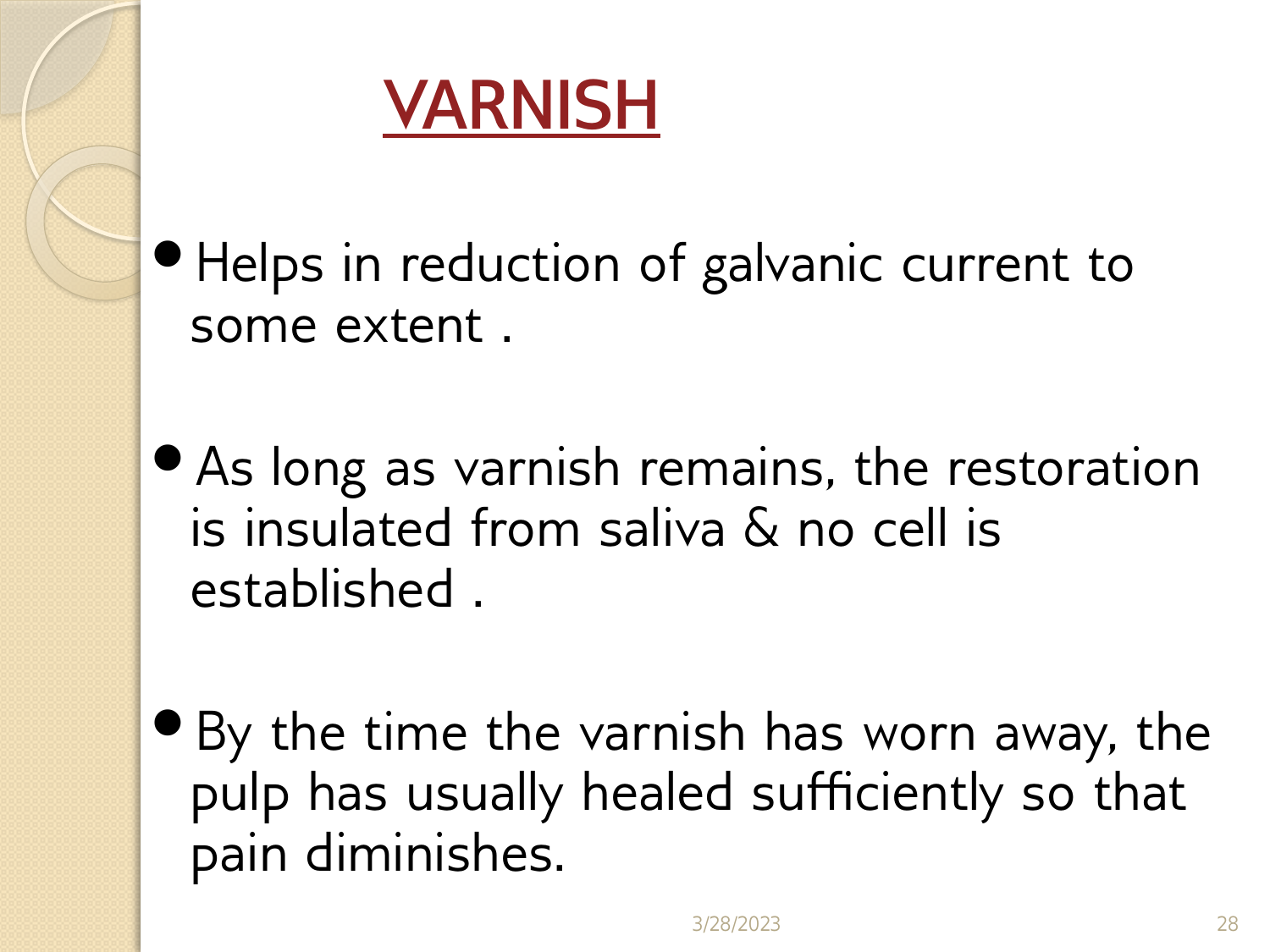

# VARNISH

Helps in reduction of galvanic current to some extent .

As long as varnish remains, the restoration is insulated from saliva & no cell is established .

By the time the varnish has worn away, the pulp has usually healed sufficiently so that pain diminishes.
3/28/2023
28